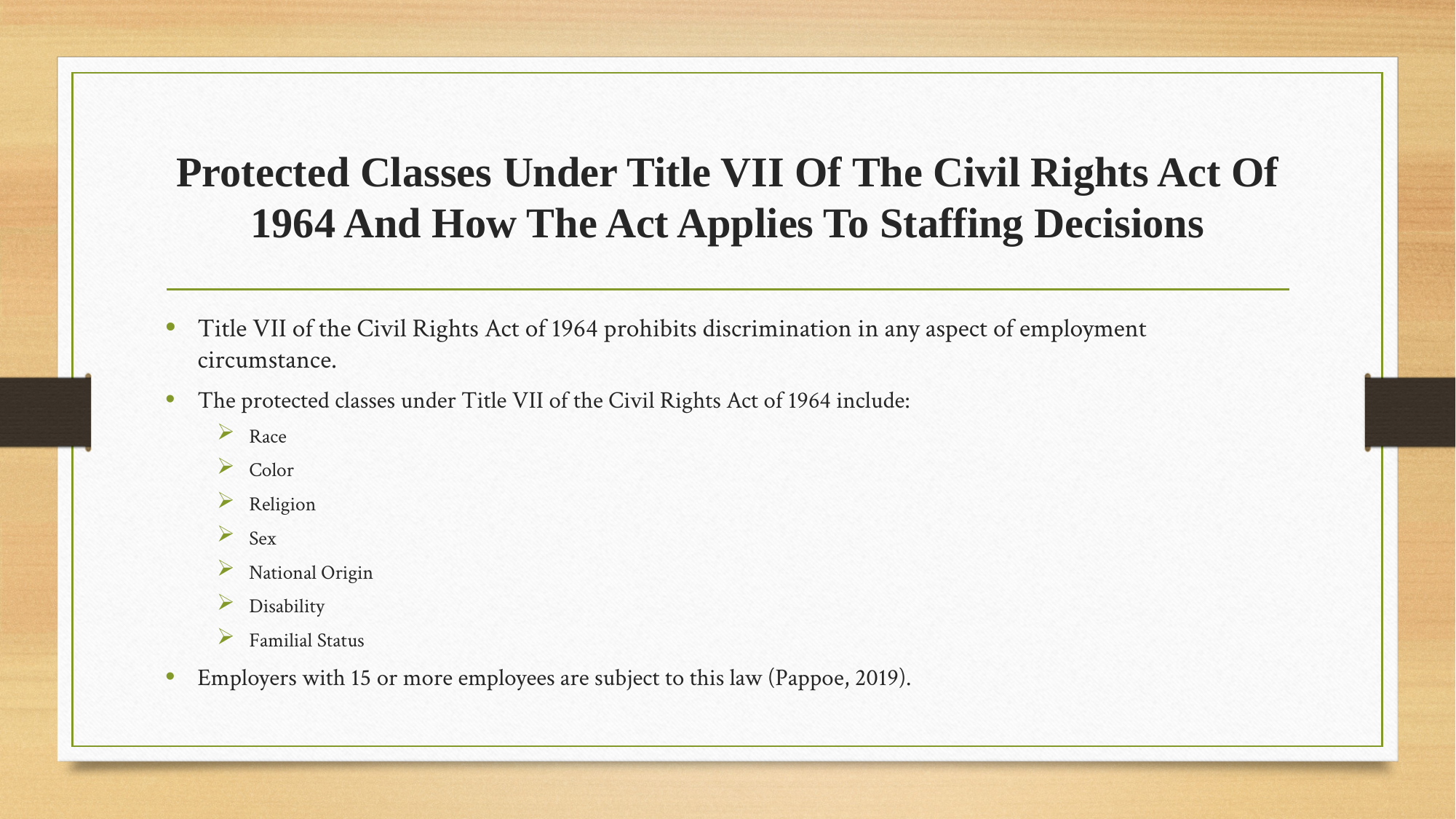

# Protected Classes Under Title VII Of The Civil Rights Act Of 1964 And How The Act Applies To Staffing Decisions
Title VII of the Civil Rights Act of 1964 prohibits discrimination in any aspect of employment circumstance.
The protected classes under Title VII of the Civil Rights Act of 1964 include:
Race
Color
Religion
Sex
National Origin
Disability
Familial Status
Employers with 15 or more employees are subject to this law (Pappoe, 2019).